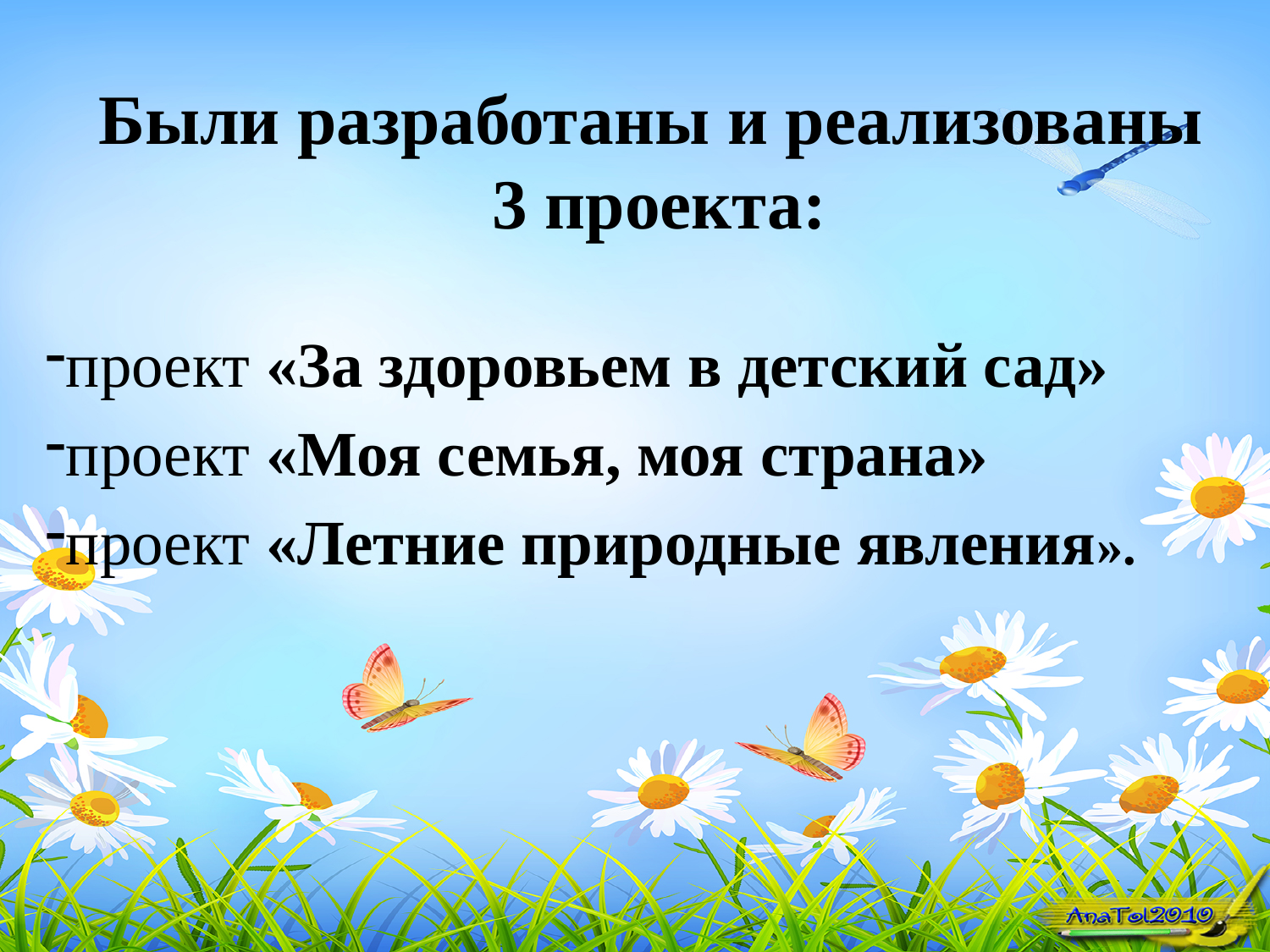

# Были разработаны и реализованы  3 проекта:
проект «За здоровьем в детский сад»
проект «Моя семья, моя страна»
проект «Летние природные явления».